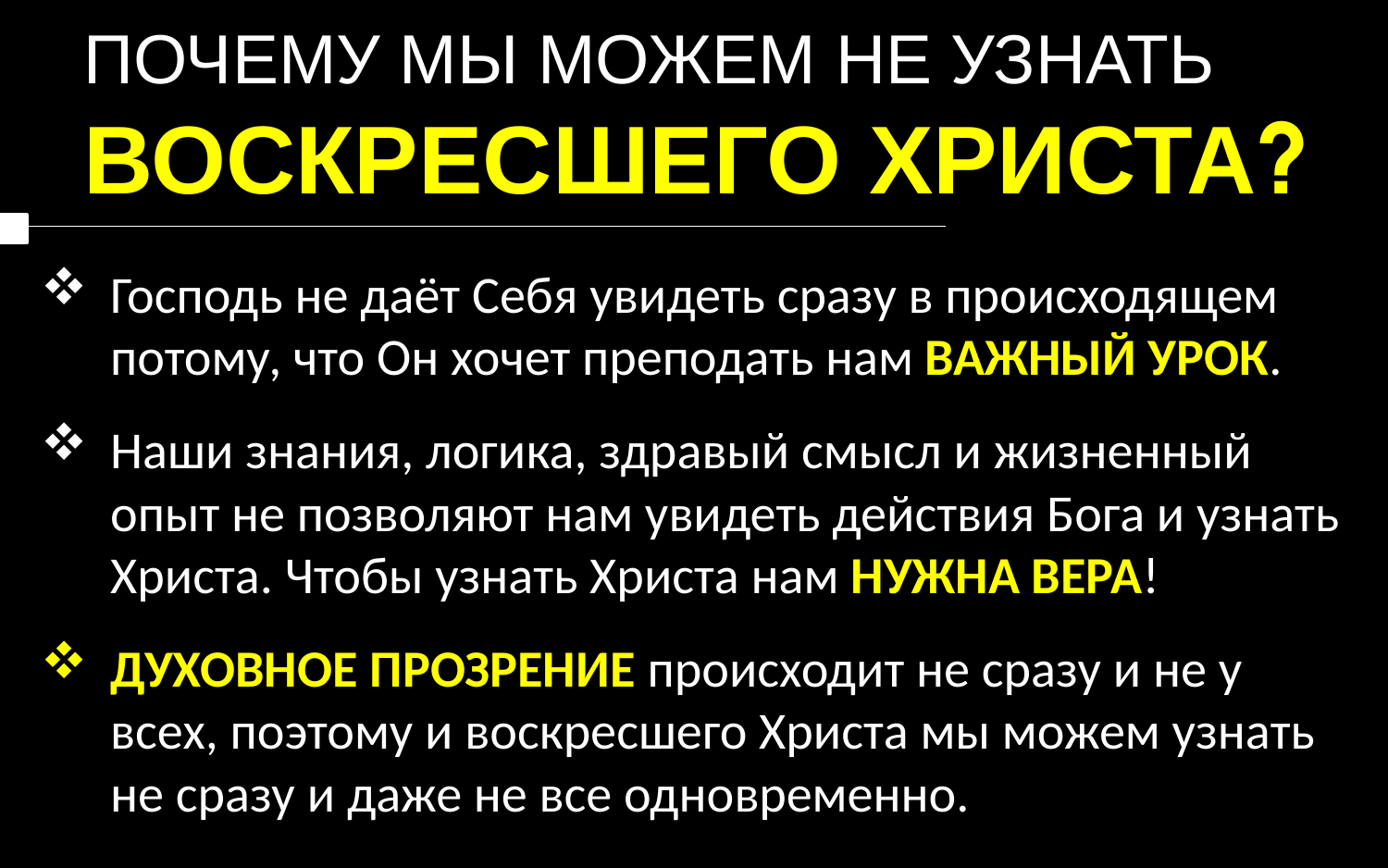

ПОЧЕМУ МЫ МОЖЕМ НЕ УЗНАТЬ
ВОСКРЕСШЕГО ХРИСТА?

Господь не даёт Себя увидеть сразу в происходящем потому, что Он хочет преподать нам ВАЖНЫЙ УРОК.
Наши знания, логика, здравый смысл и жизненный опыт не позволяют нам увидеть действия Бога и узнать Христа. Чтобы узнать Христа нам НУЖНА ВЕРА!
ДУХОВНОЕ ПРОЗРЕНИЕ происходит не сразу и не у всех, поэтому и воскресшего Христа мы можем узнать не сразу и даже не все одновременно.